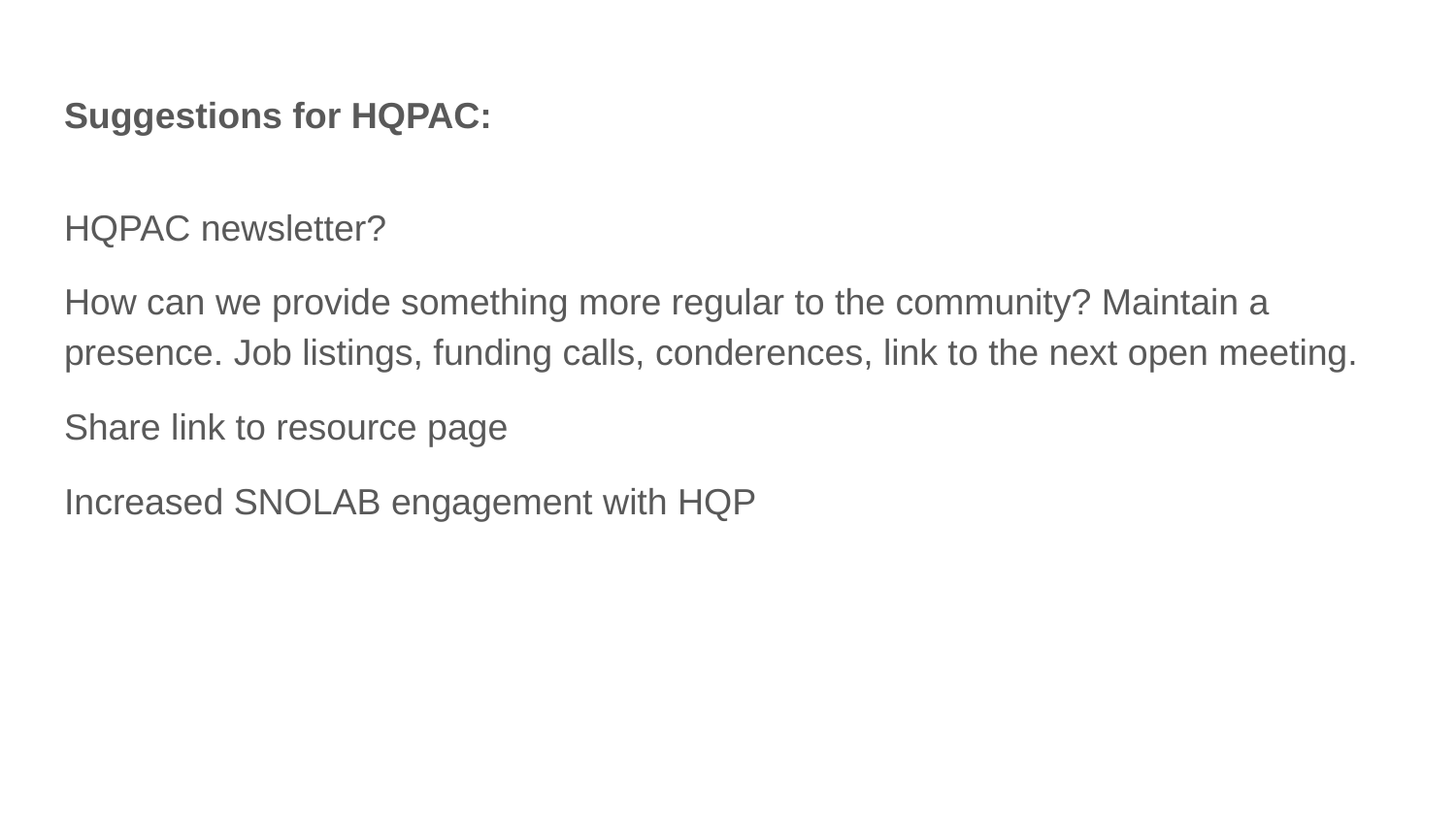

# Suggestions for HQPAC:
HQPAC newsletter?
How can we provide something more regular to the community? Maintain a presence. Job listings, funding calls, conderences, link to the next open meeting.
Share link to resource page
Increased SNOLAB engagement with HQP